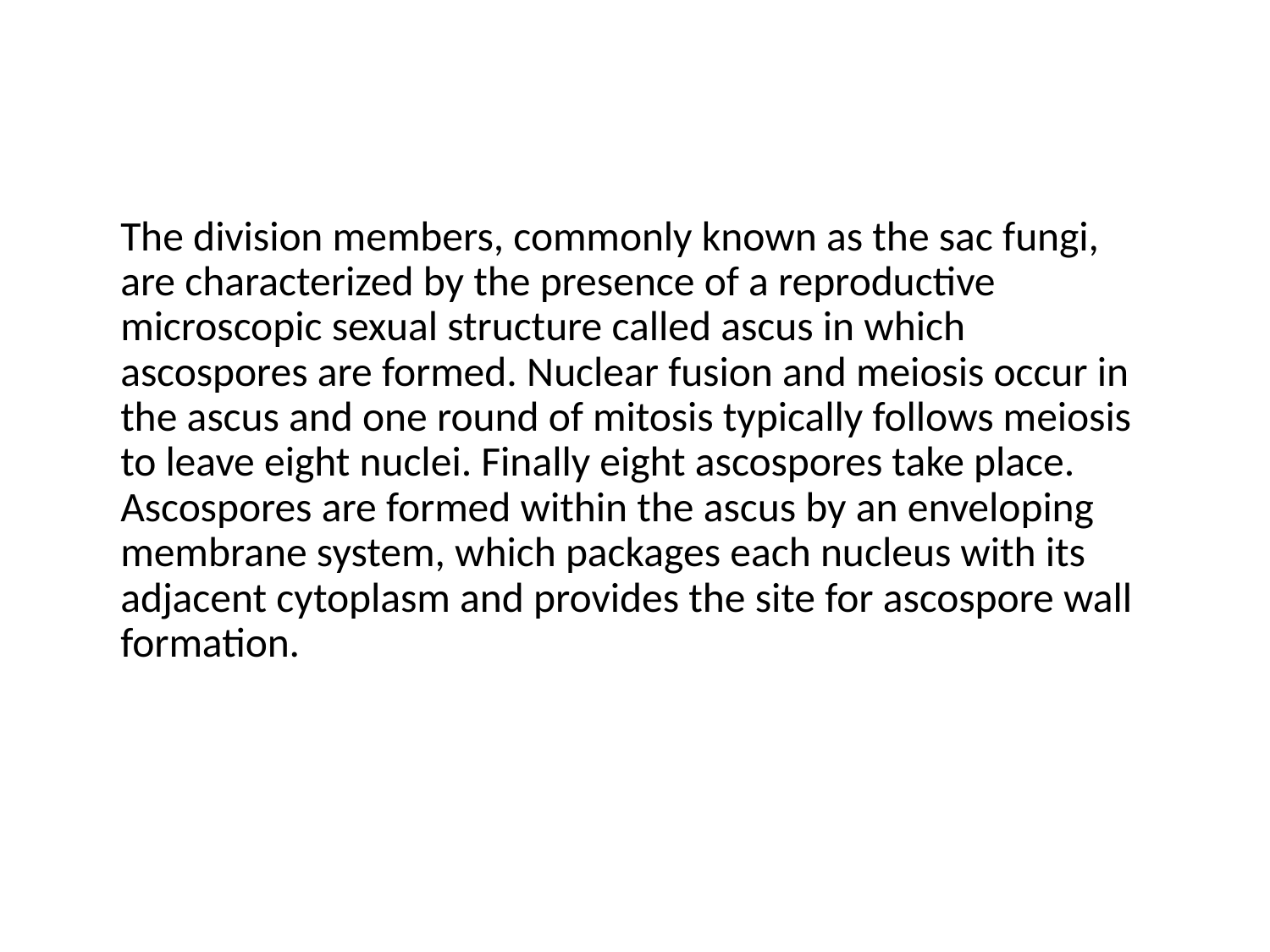

# The division members, commonly known as the sac fungi, are characterized by the presence of a reproductive microscopic sexual structure called ascus in which ascospores are formed. Nuclear fusion and meiosis occur in the ascus and one round of mitosis typically follows meiosis to leave eight nuclei. Finally eight ascospores take place. Ascospores are formed within the ascus by an enveloping membrane system, which packages each nucleus with its adjacent cytoplasm and provides the site for ascospore wall formation.